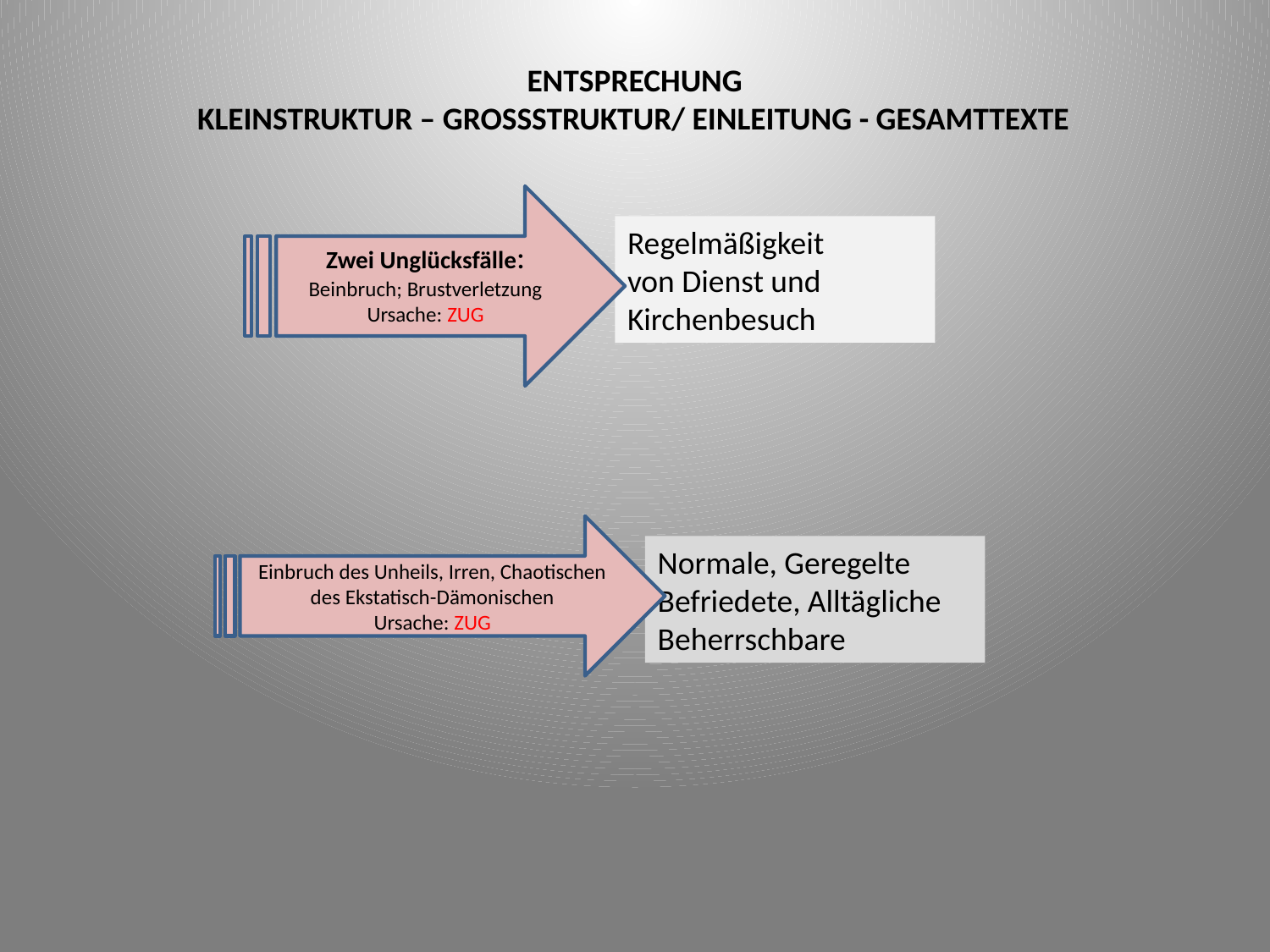

ENTSPRECHUNG
KLEINSTRUKTUR – GROSSSTRUKTUR/ EINLEITUNG - GESAMTTEXTE

Zwei Unglücksfälle:
Beinbruch; Brustverletzung
Ursache: ZUG

Regelmäßigkeit
von Dienst und
Kirchenbesuch
Einbruch des Unheils, Irren, Chaotischen
des Ekstatisch-Dämonischen
Ursache: ZUG
Normale, Geregelte
Befriedete, Alltägliche
Beherrschbare